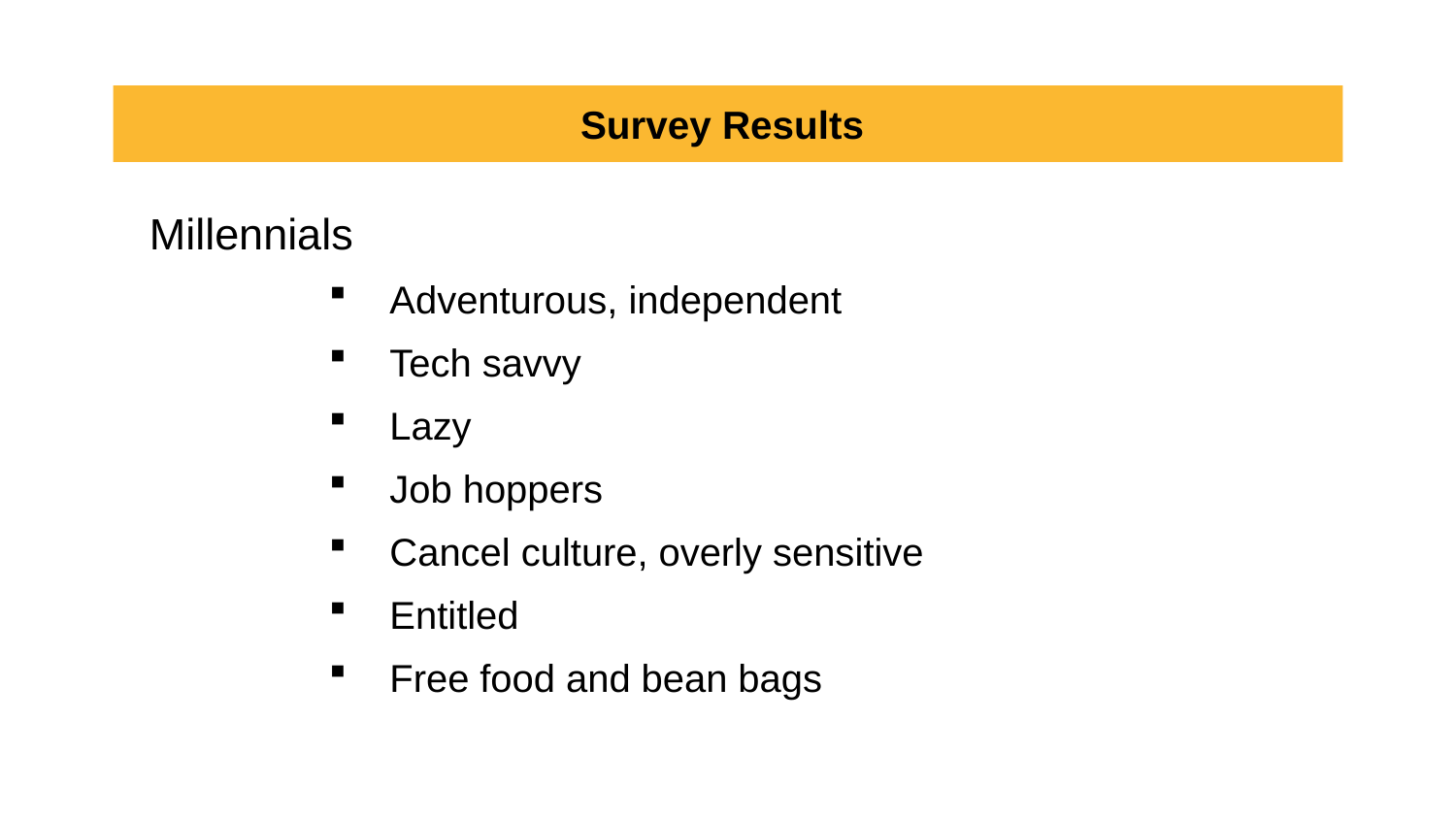

# Survey Results
Millennials
Adventurous, independent
Tech savvy
Lazy
Job hoppers
Cancel culture, overly sensitive
Entitled
Free food and bean bags